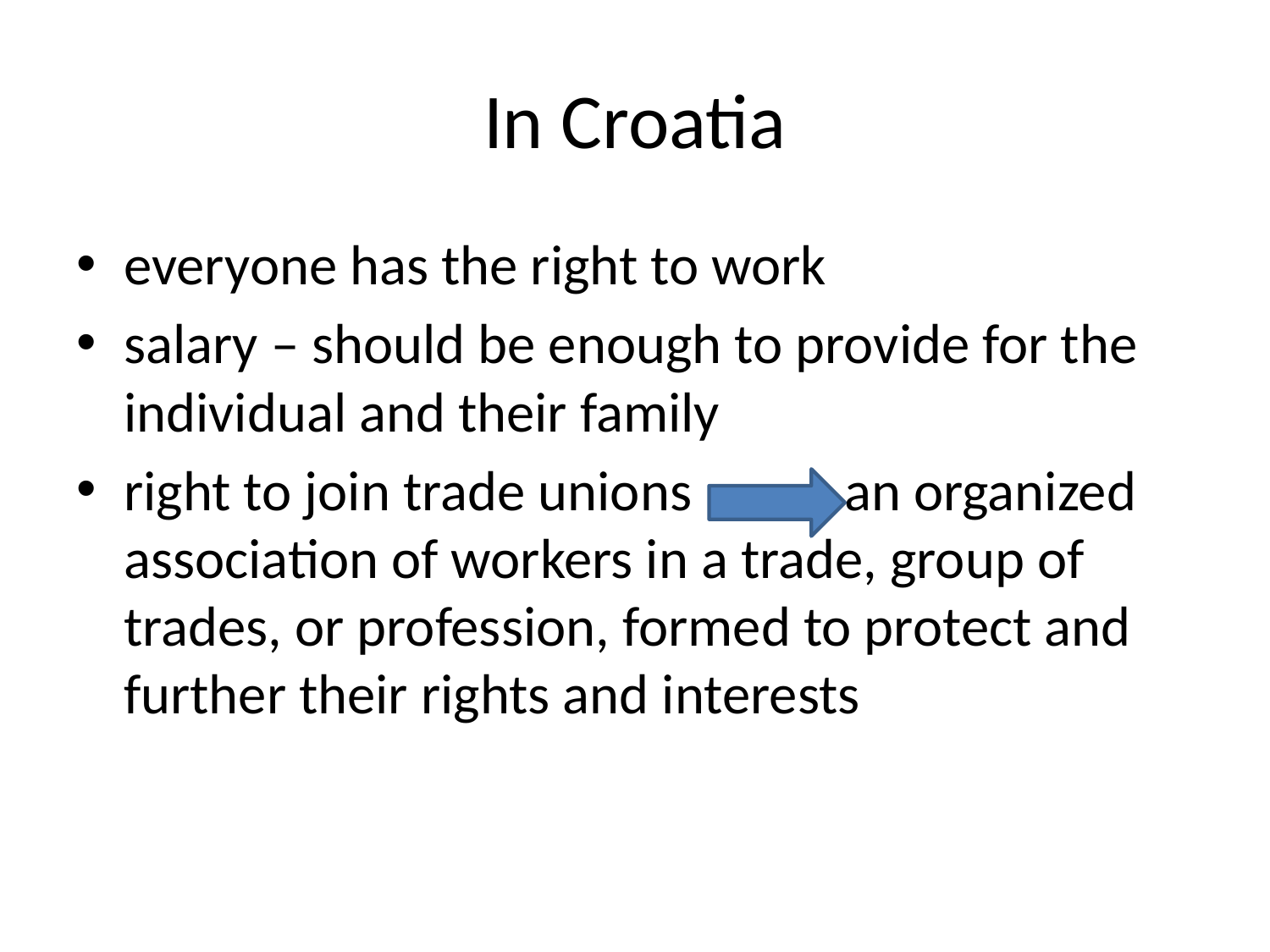

# In Croatia
everyone has the right to work
salary – should be enough to provide for the individual and their family
right to join trade unions            an organized association of workers in a trade, group of trades, or profession, formed to protect and further their rights and interests